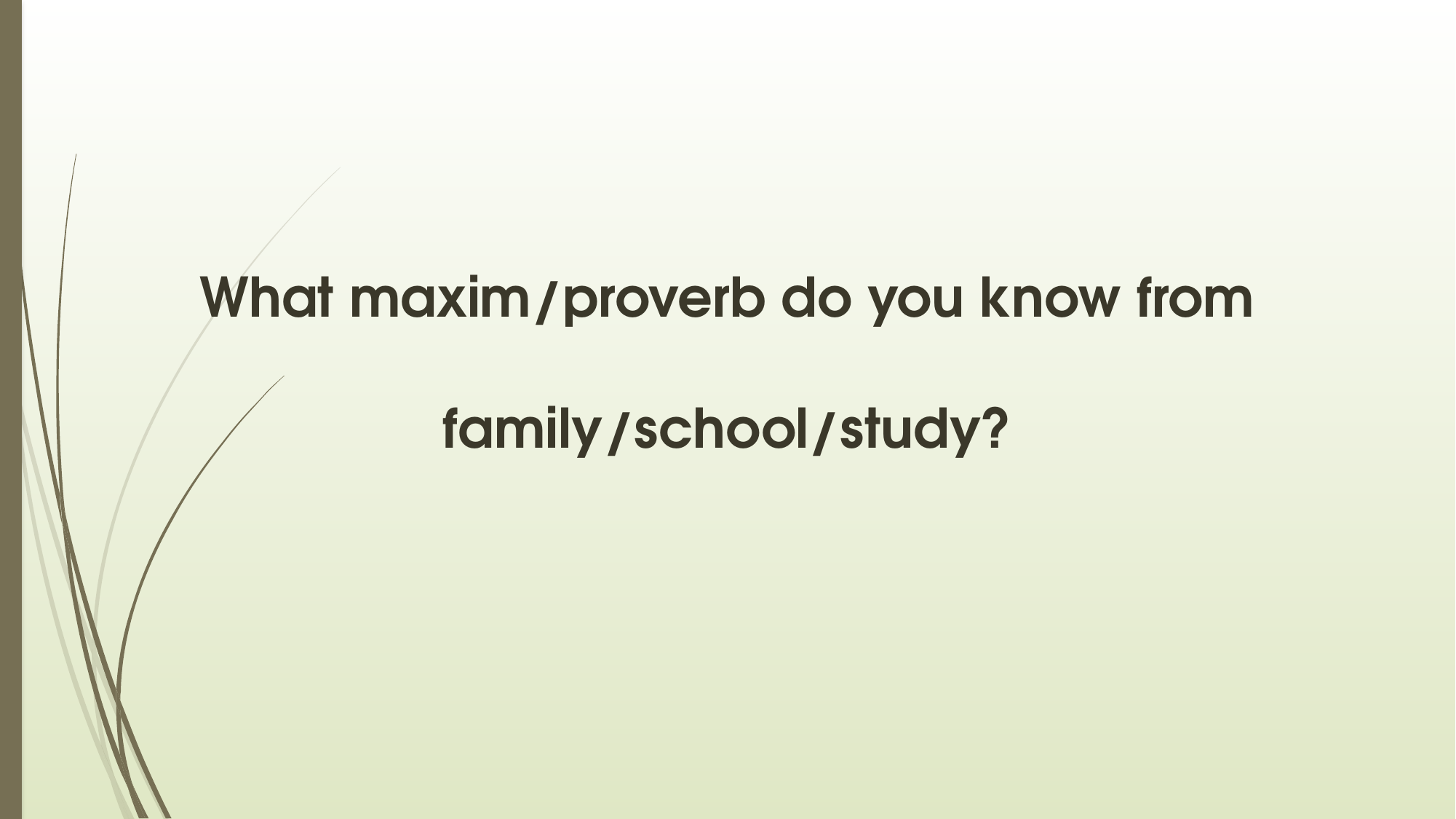

#
What maxim/proverb do you know from family/school/study?